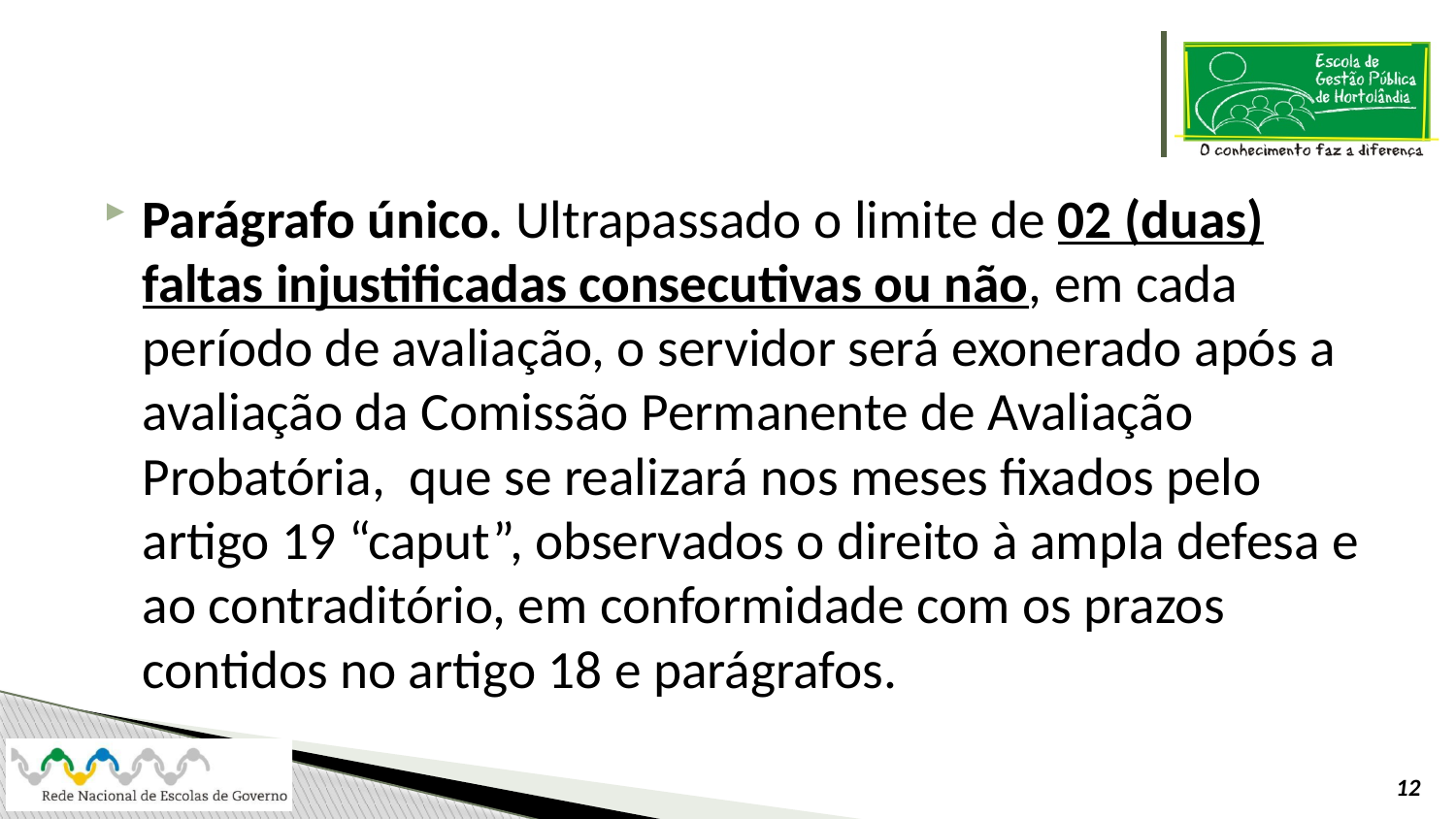

#
Parágrafo único. Ultrapassado o limite de 02 (duas) faltas injustificadas consecutivas ou não, em cada período de avaliação, o servidor será exonerado após a avaliação da Comissão Permanente de Avaliação Probatória,  que se realizará nos meses fixados pelo artigo 19 “caput”, observados o direito à ampla defesa e ao contraditório, em conformidade com os prazos contidos no artigo 18 e parágrafos.

12